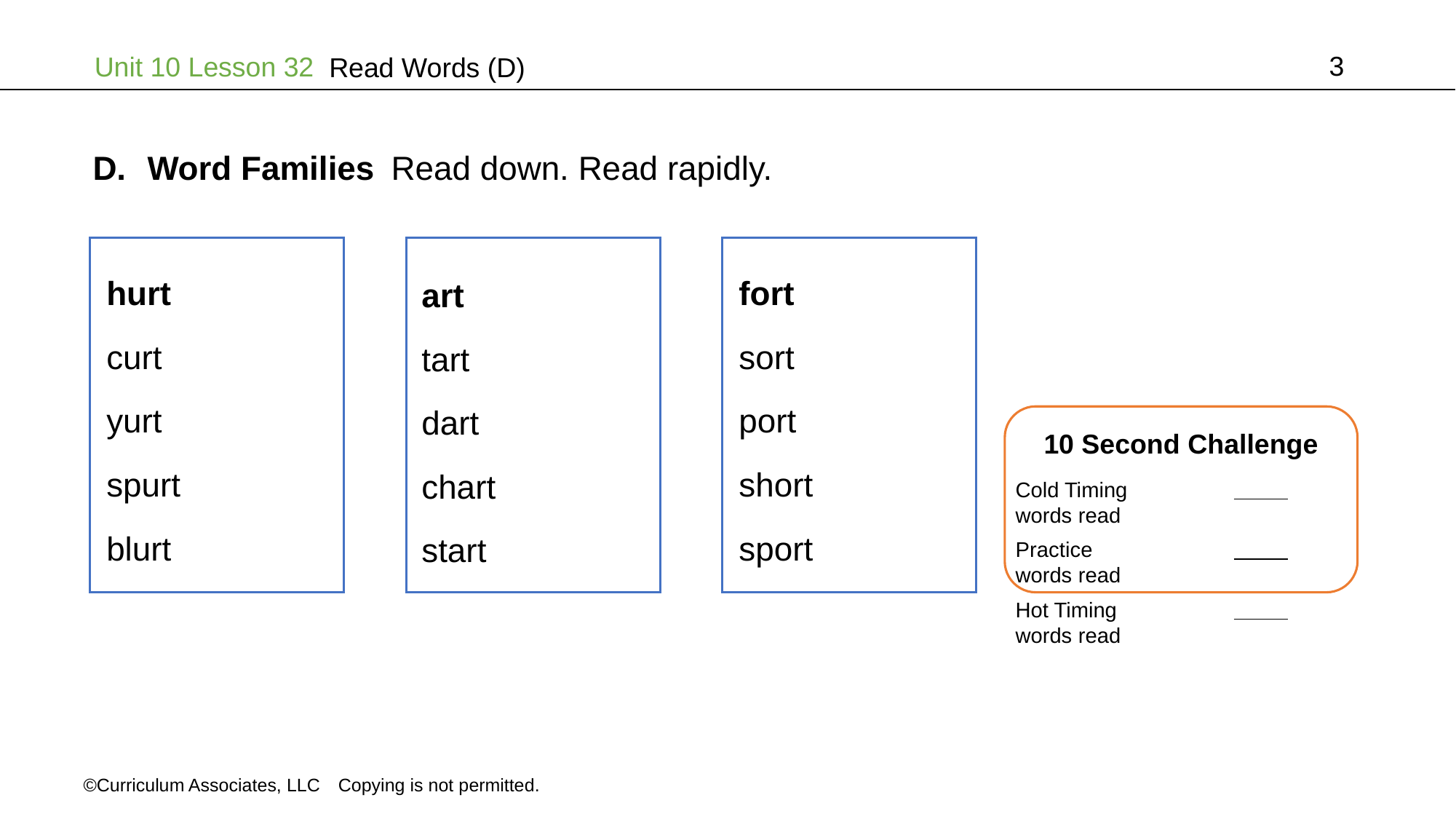

3
# Read Words (D)

Word Families Read down. Read rapidly.
fort
sort
port
short
sport
hurt
curt
yurt
spurt
blurt

art
tart
dart
chart
start

10 Second Challenge
Cold Timing	          words read
Practice		          words read
Hot Timing		          words read